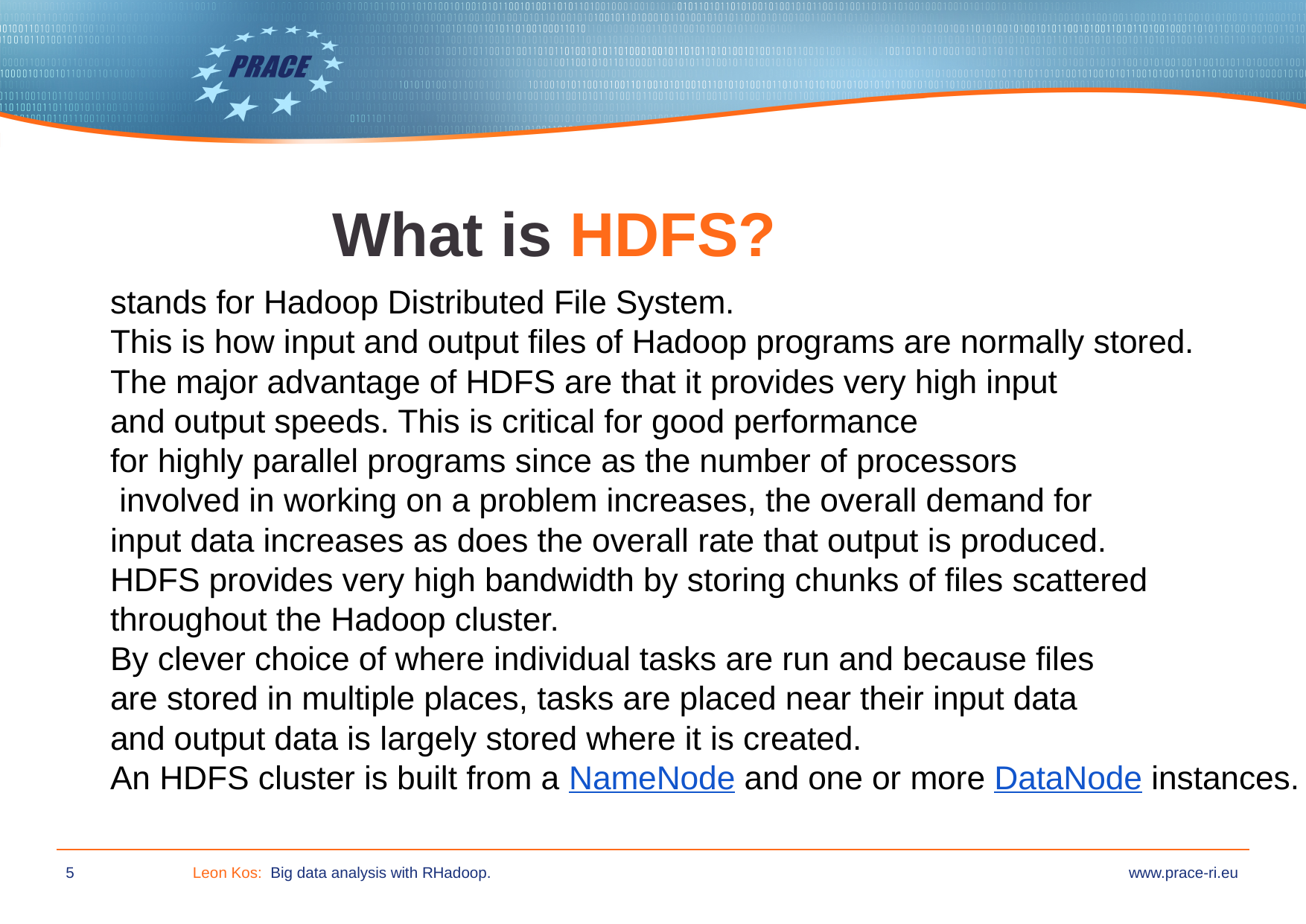

What is HDFS?
stands for Hadoop Distributed File System.
This is how input and output files of Hadoop programs are normally stored.
The major advantage of HDFS are that it provides very high input
and output speeds. This is critical for good performance
for highly parallel programs since as the number of processors
 involved in working on a problem increases, the overall demand for
input data increases as does the overall rate that output is produced.
HDFS provides very high bandwidth by storing chunks of files scattered
throughout the Hadoop cluster.
By clever choice of where individual tasks are run and because files
are stored in multiple places, tasks are placed near their input data
and output data is largely stored where it is created.
An HDFS cluster is built from a NameNode and one or more DataNode instances.